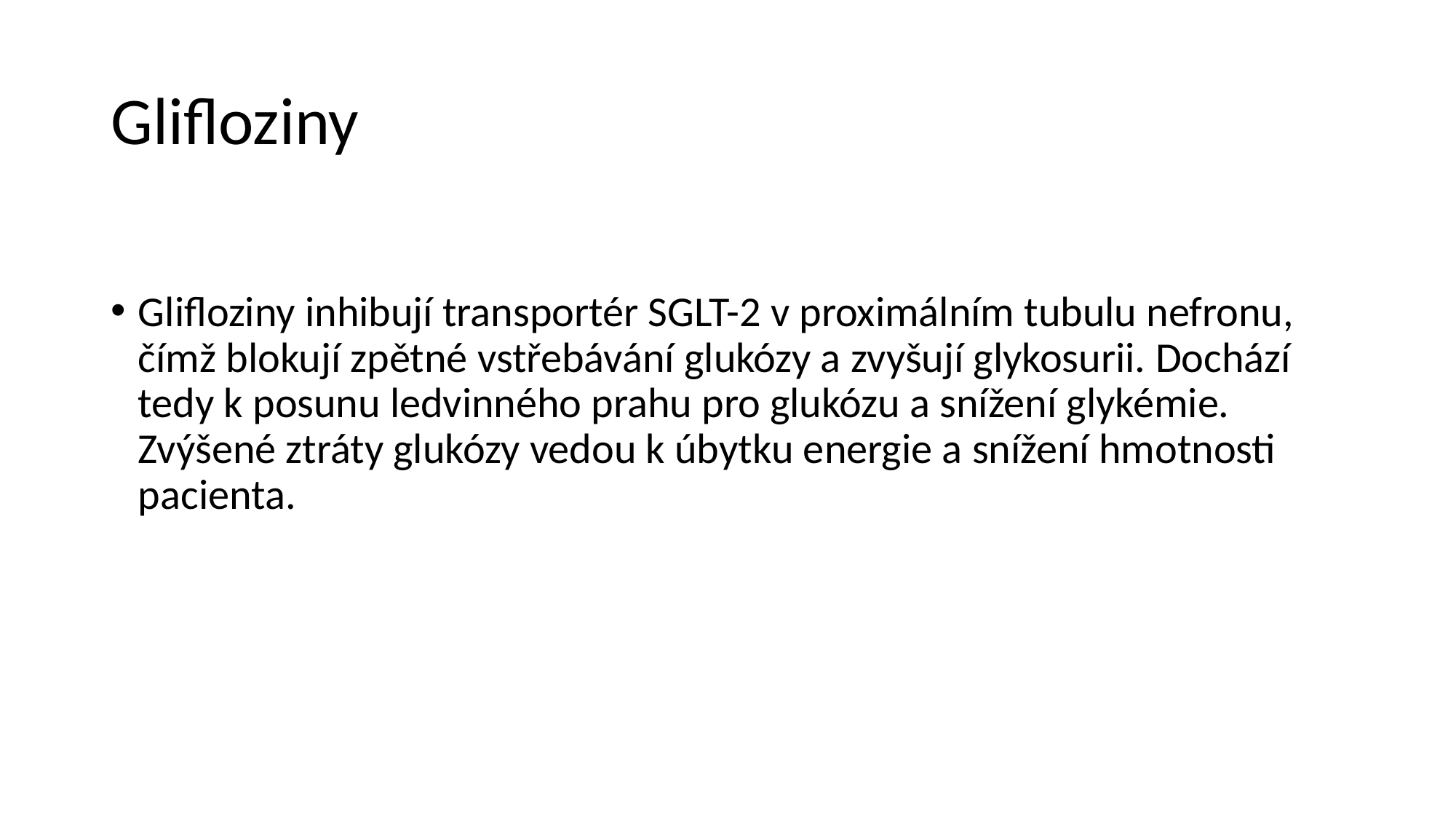

# Glifloziny

Glifloziny inhibují transportér SGLT-2 v proximálním tubulu nefronu, čímž blokují zpětné vstřebávání glukózy a zvyšují glykosurii. Dochází tedy k posunu ledvinného prahu pro glukózu a snížení glykémie. Zvýšené ztráty glukózy vedou k úbytku energie a snížení hmotnosti pacienta.